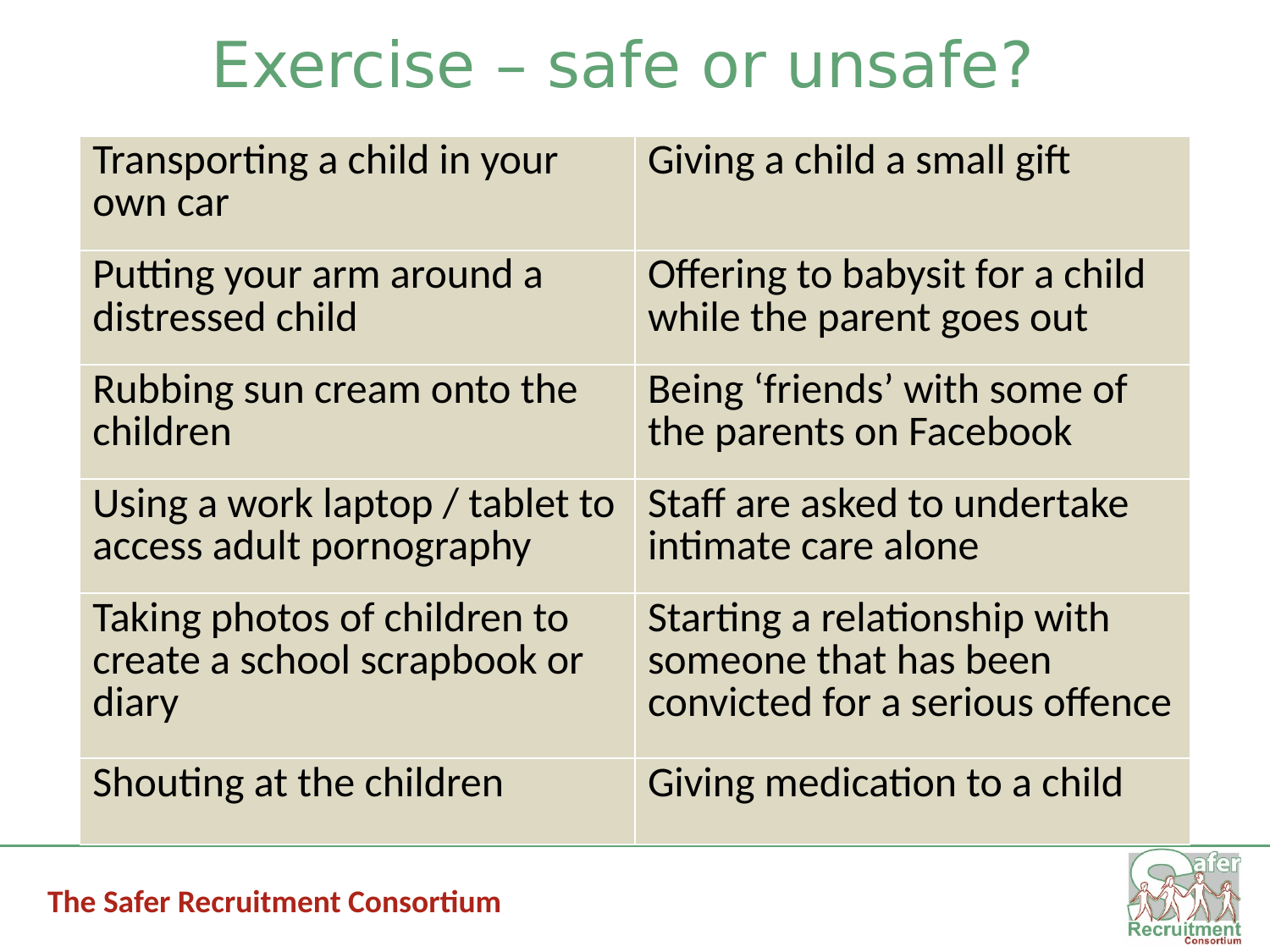

Exercise – safe or unsafe?
| Transporting a child in your own car | Giving a child a small gift |
| --- | --- |
| Putting your arm around a distressed child | Offering to babysit for a child while the parent goes out |
| Rubbing sun cream onto the children | Being ‘friends’ with some of the parents on Facebook |
| Using a work laptop / tablet to access adult pornography | Staff are asked to undertake intimate care alone |
| Taking photos of children to create a school scrapbook or diary | Starting a relationship with someone that has been convicted for a serious offence |
| Shouting at the children | Giving medication to a child |